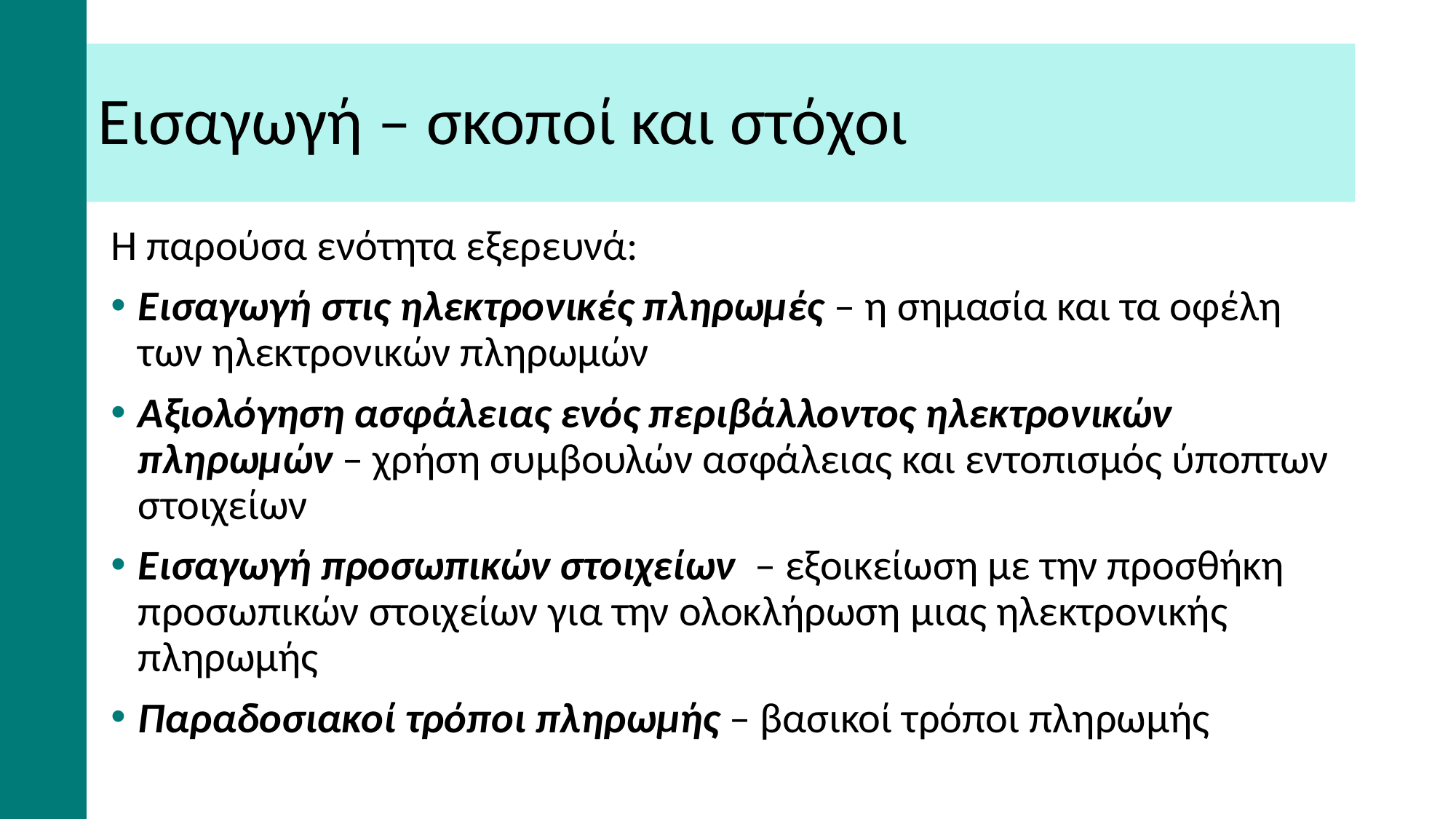

# Εισαγωγή – σκοποί και στόχοι
Η παρούσα ενότητα εξερευνά:
Εισαγωγή στις ηλεκτρονικές πληρωμές – η σημασία και τα οφέλη των ηλεκτρονικών πληρωμών
Αξιολόγηση ασφάλειας ενός περιβάλλοντος ηλεκτρονικών πληρωμών – χρήση συμβουλών ασφάλειας και εντοπισμός ύποπτων στοιχείων
Εισαγωγή προσωπικών στοιχείων  – εξοικείωση με την προσθήκη προσωπικών στοιχείων για την ολοκλήρωση μιας ηλεκτρονικής πληρωμής
Παραδοσιακοί τρόποι πληρωμής – βασικοί τρόποι πληρωμής